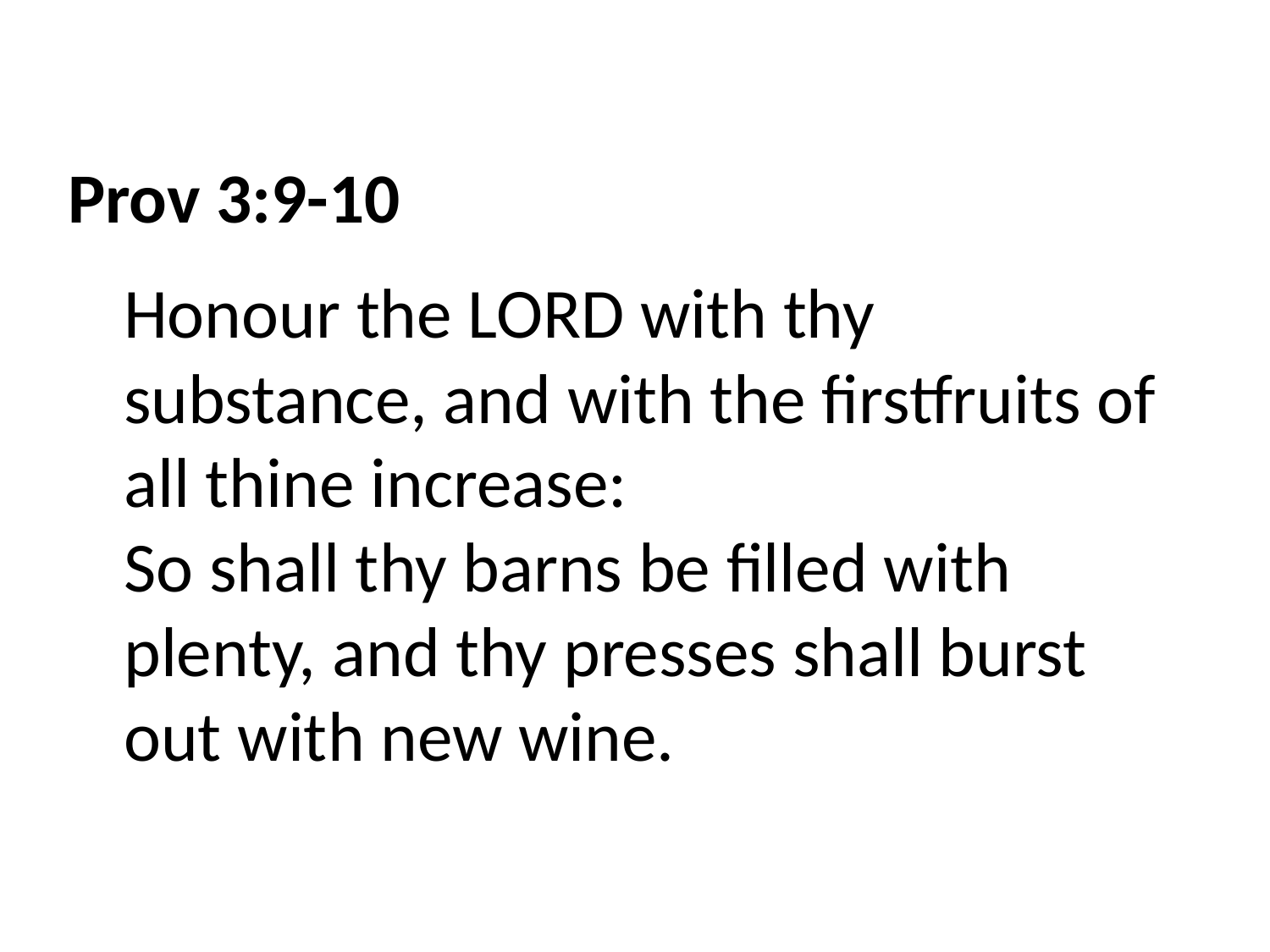

# Prov 3:9-10
Honour the LORD with thy substance, and with the firstfruits of all thine increase:
So shall thy barns be filled with plenty, and thy presses shall burst out with new wine.